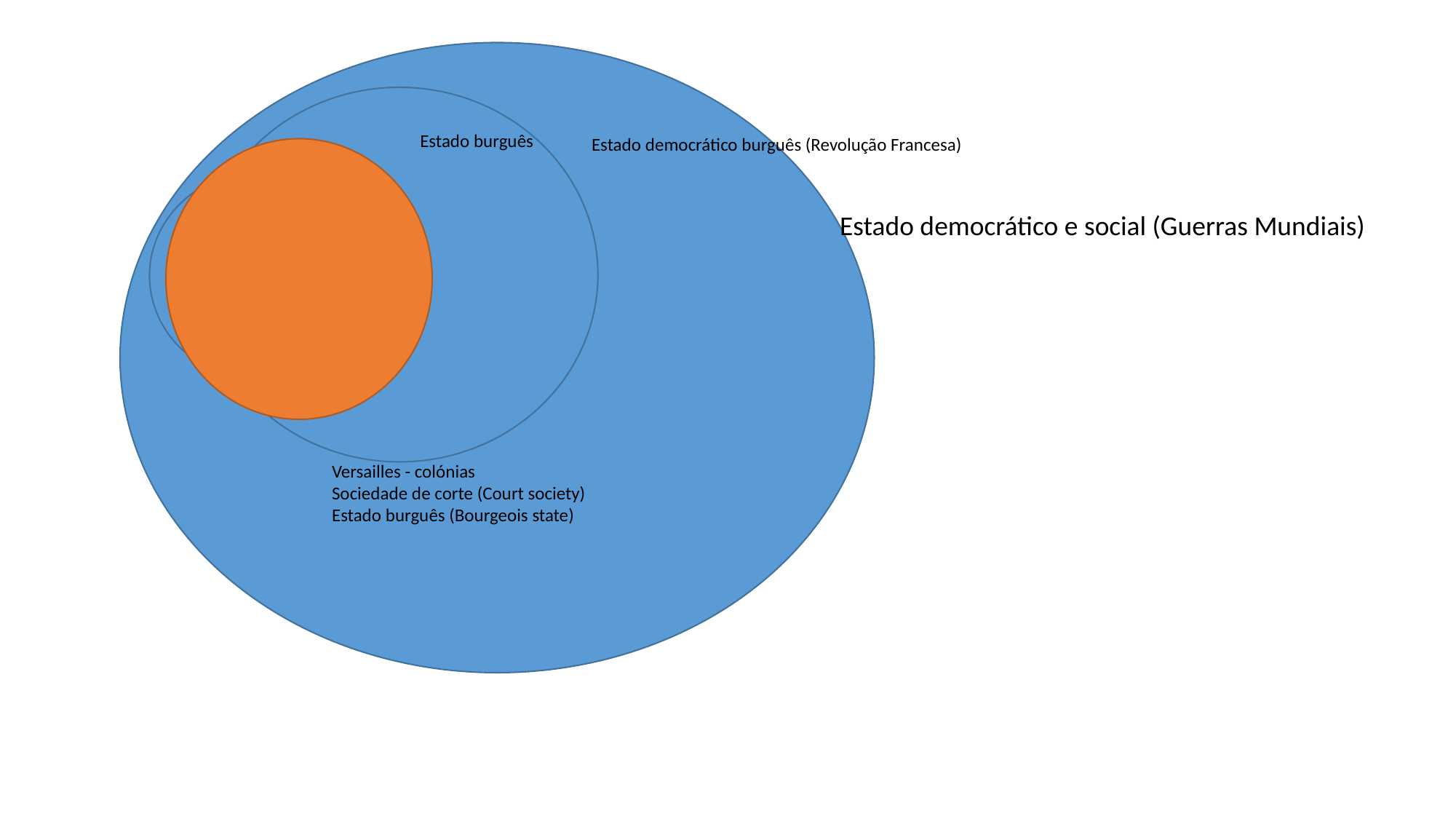

Estado burguês
Estado democrático burguês (Revolução Francesa)

Estado democrático e social (Guerras Mundiais)
Versailles - colónias
Sociedade de corte (Court society)
Estado burguês (Bourgeois state)